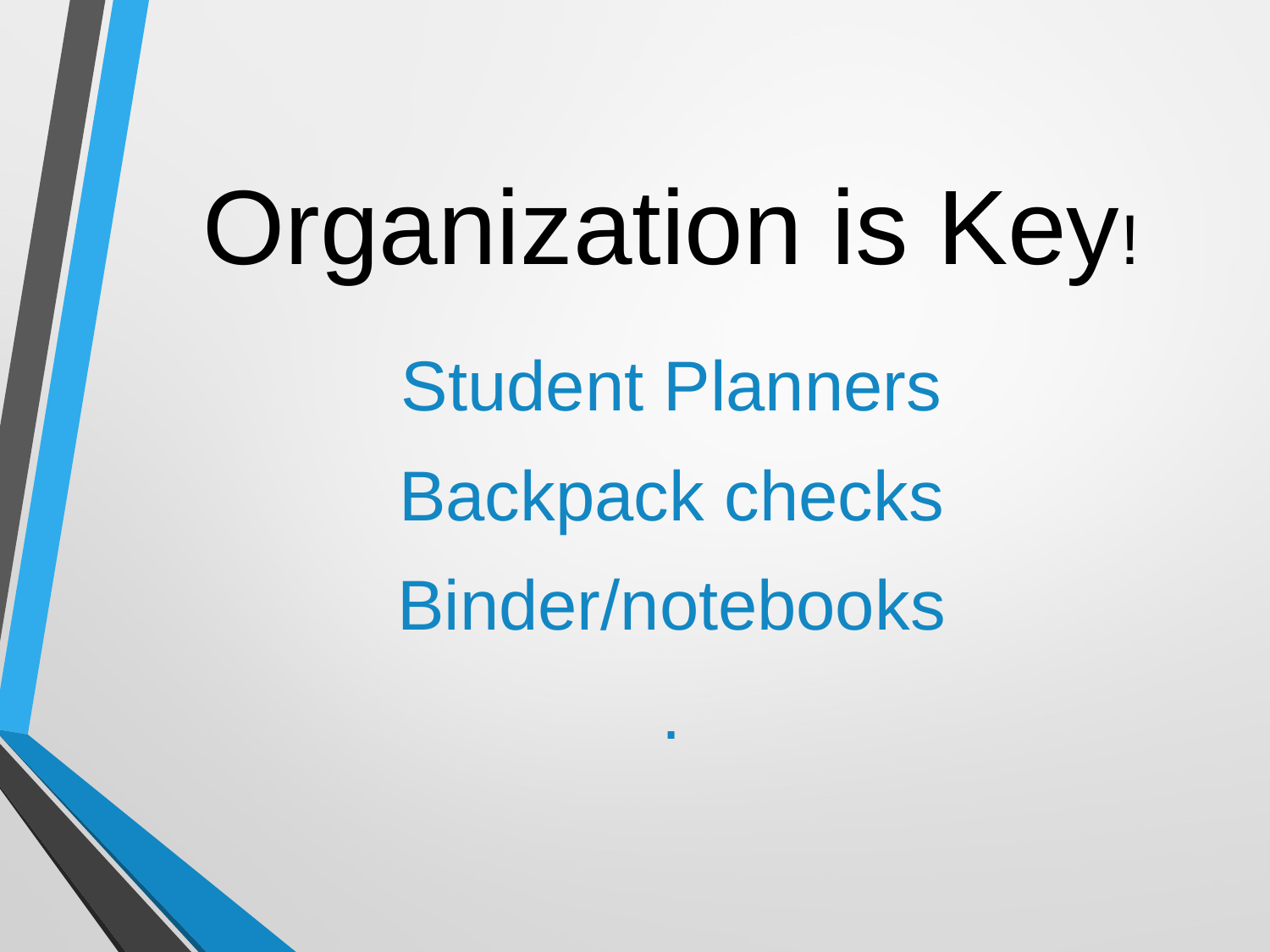

# Organization is Key!
Student Planners
Backpack checks
Binder/notebooks
.